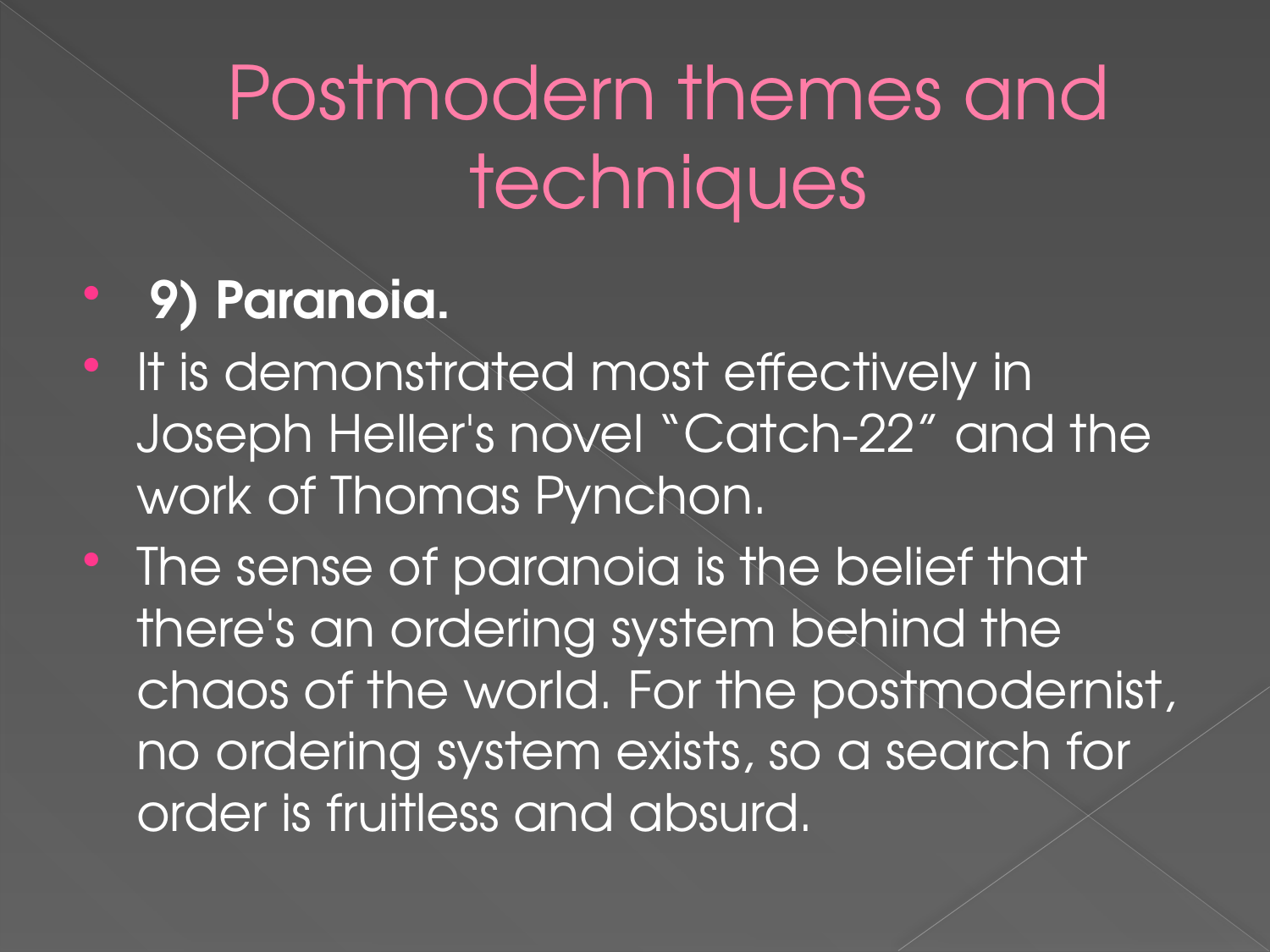

# Postmodern themes and techniques
 9) Paranoia.
It is demonstrated most effectively in Joseph Heller's novel “Catch-22” and the work of Thomas Pynchon.
The sense of paranoia is the belief that there's an ordering system behind the chaos of the world. For the postmodernist, no ordering system exists, so a search for order is fruitless and absurd.